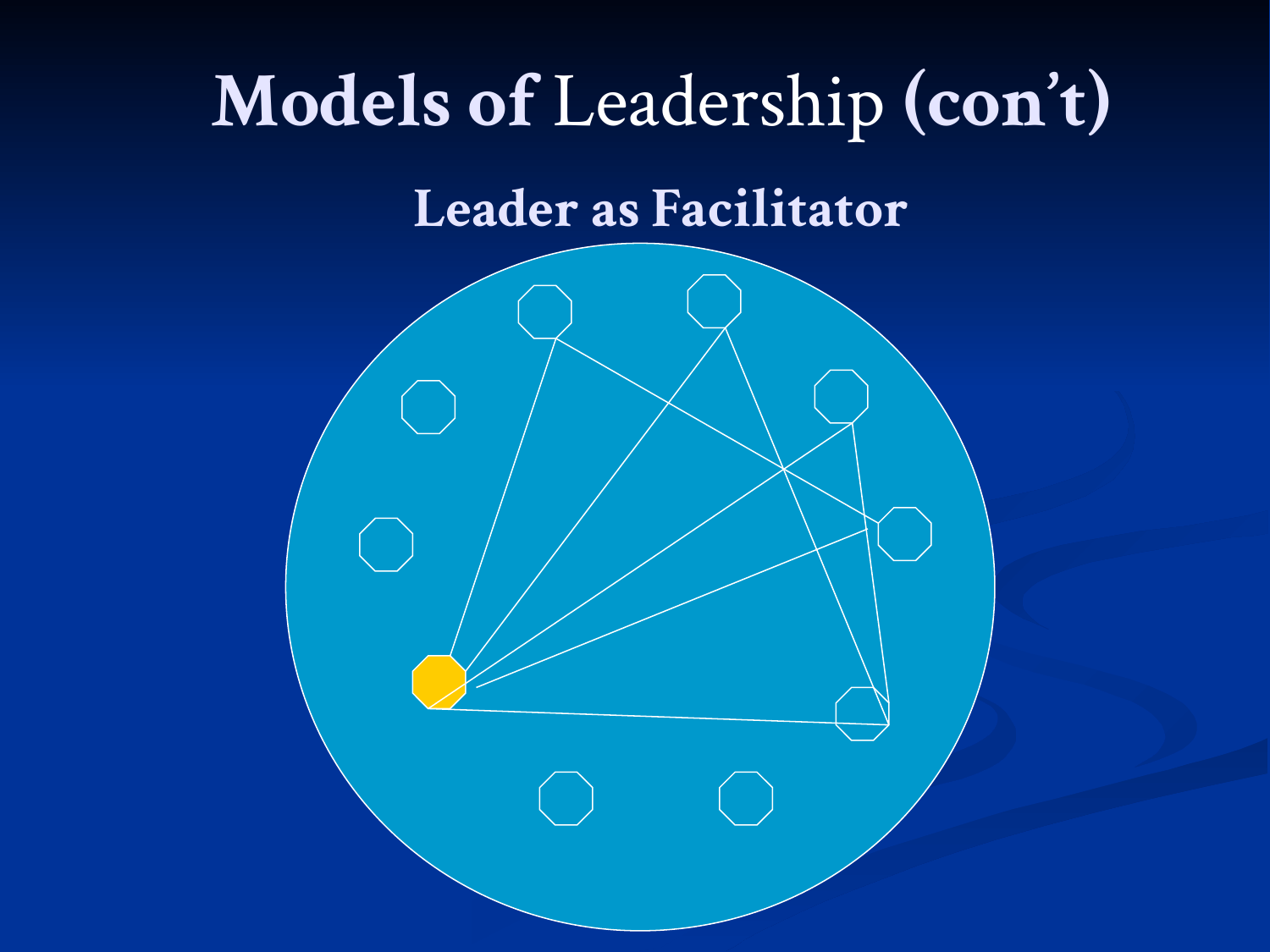

Models of Leadership (con’t)
Leader as Facilitator